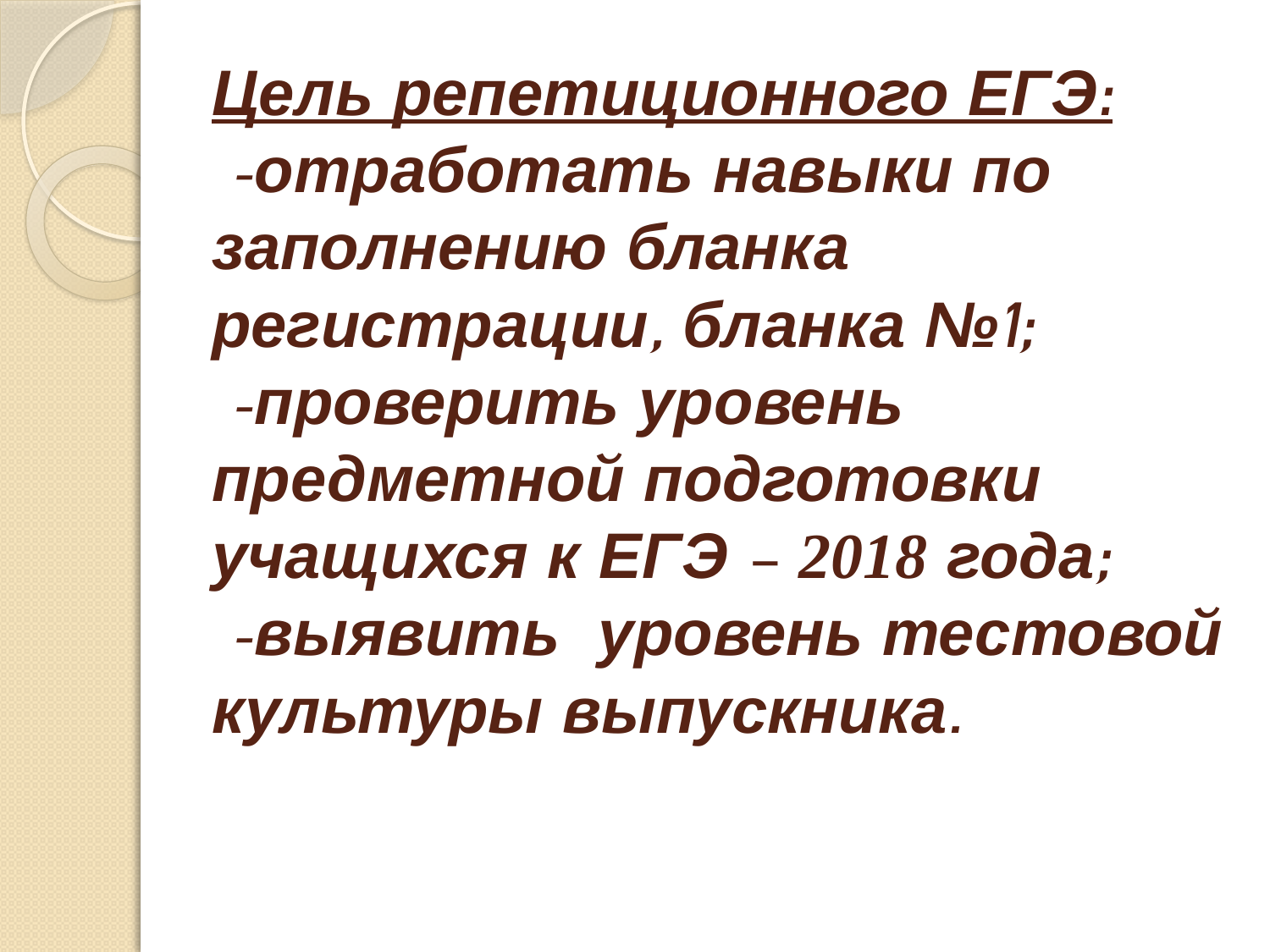

# Цель репетиционного ЕГЭ: -отработать навыки по заполнению бланка регистрации, бланка №1; -проверить уровень предметной подготовки учащихся к ЕГЭ – 2018 года; -выявить  уровень тестовой культуры выпускника.